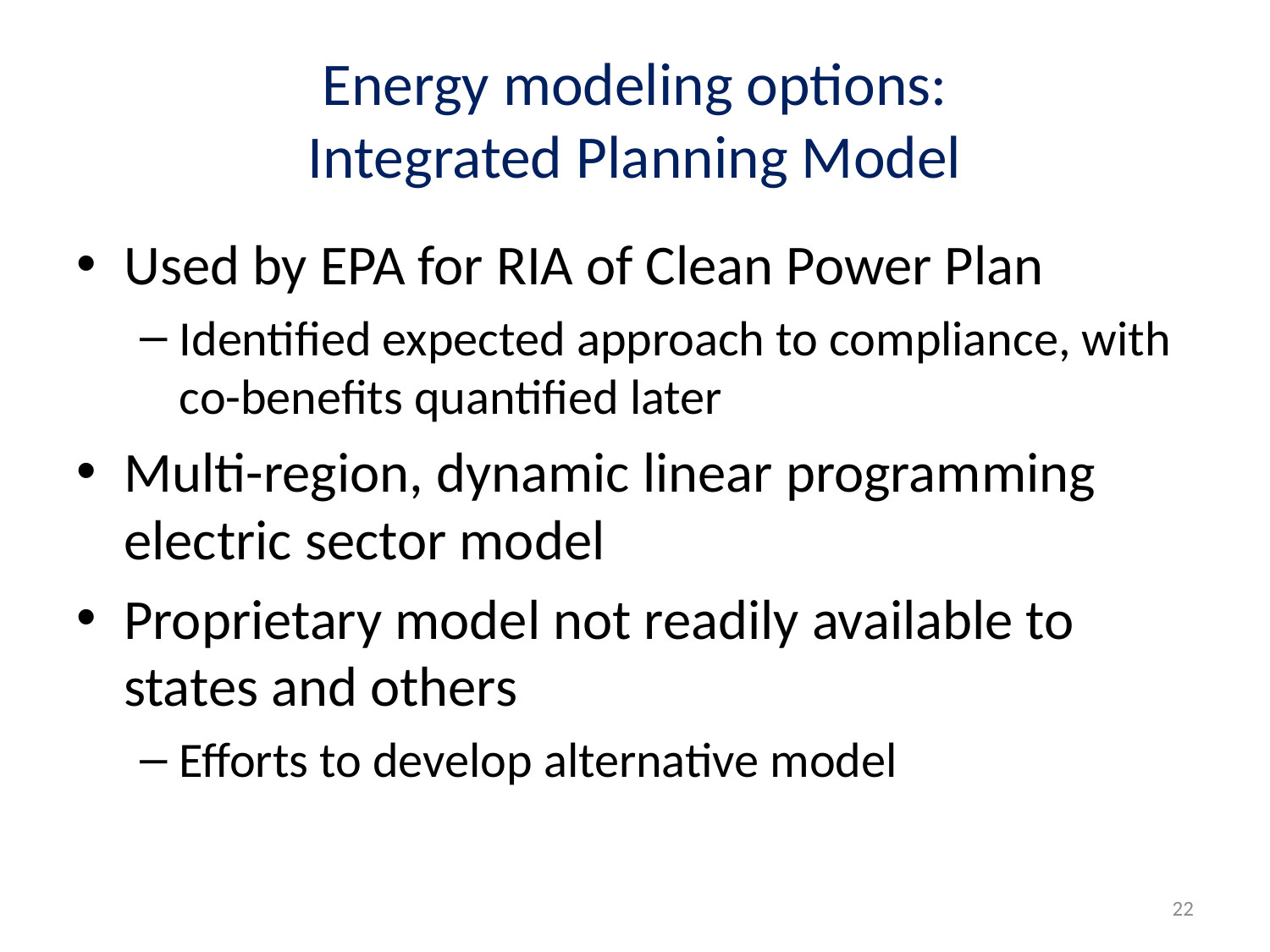

# Energy modeling options: Integrated Planning Model
Used by EPA for RIA of Clean Power Plan
Identified expected approach to compliance, with co-benefits quantified later
Multi-region, dynamic linear programming electric sector model
Proprietary model not readily available to states and others
Efforts to develop alternative model
22